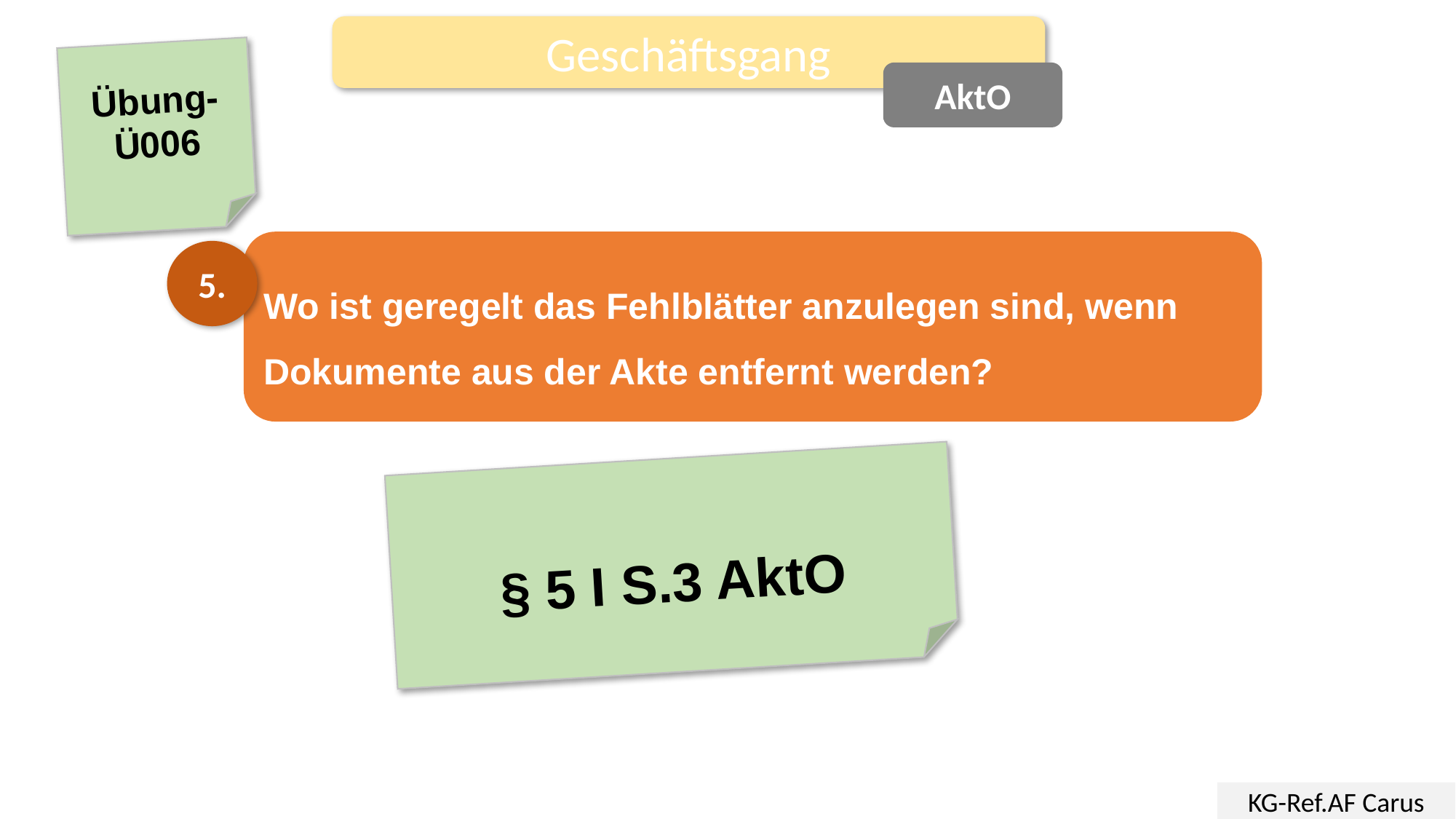

Geschäftsgang

Übung-
Ü006

AktO
Wo ist geregelt das Fehlblätter anzulegen sind, wenn Dokumente aus der Akte entfernt werden?
5.

§ 5 I S.3 AktO

KG-Ref.AF Carus